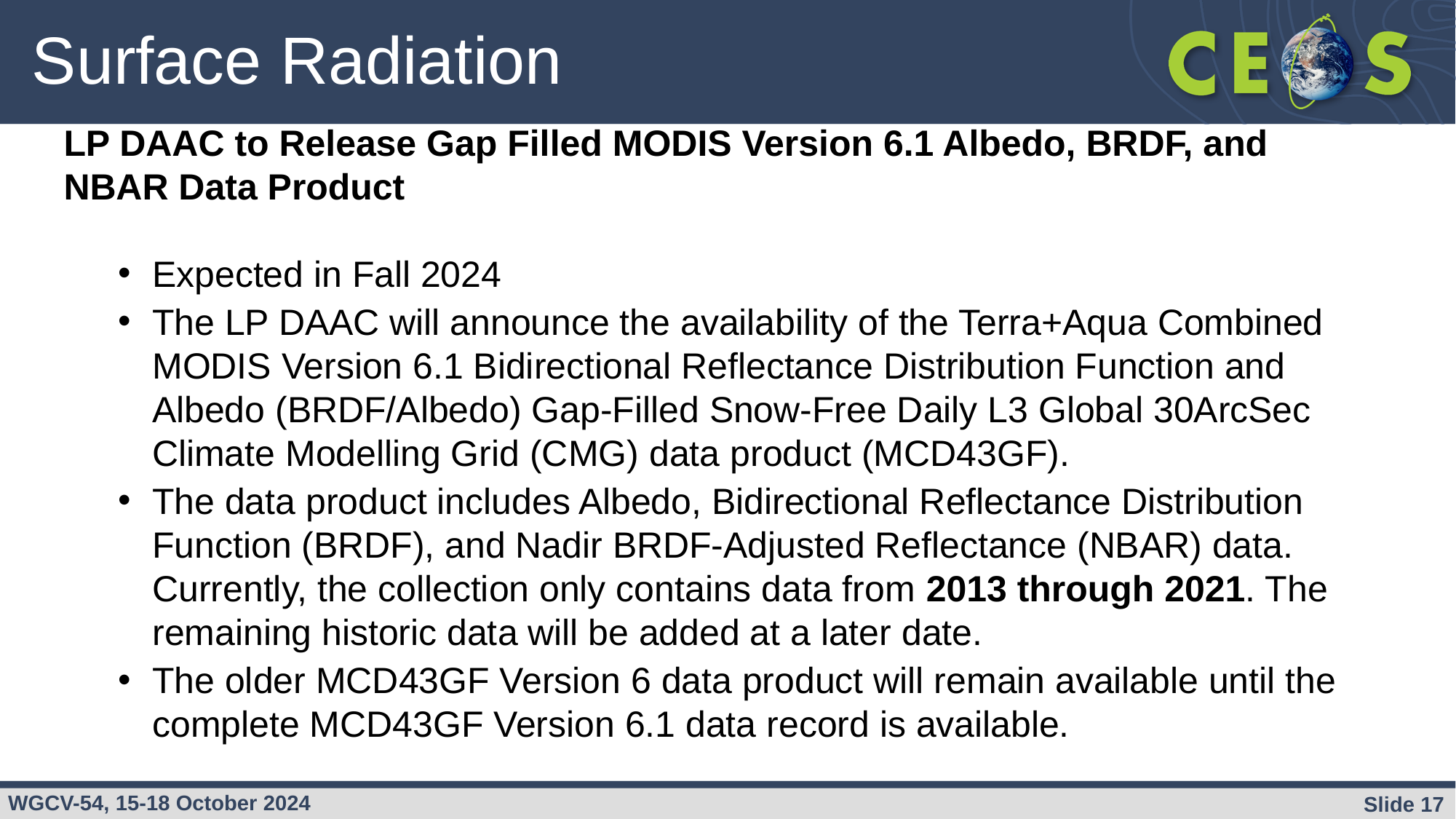

# Surface Radiation
LP DAAC to Release Gap Filled MODIS Version 6.1 Albedo, BRDF, and NBAR Data Product

Expected in Fall 2024
The LP DAAC will announce the availability of the Terra+Aqua Combined MODIS Version 6.1 Bidirectional Reflectance Distribution Function and Albedo (BRDF/Albedo) Gap-Filled Snow-Free Daily L3 Global 30ArcSec Climate Modelling Grid (CMG) data product (MCD43GF).
The data product includes Albedo, Bidirectional Reflectance Distribution Function (BRDF), and Nadir BRDF-Adjusted Reflectance (NBAR) data. Currently, the collection only contains data from 2013 through 2021. The remaining historic data will be added at a later date.
The older MCD43GF Version 6 data product will remain available until the complete MCD43GF Version 6.1 data record is available.